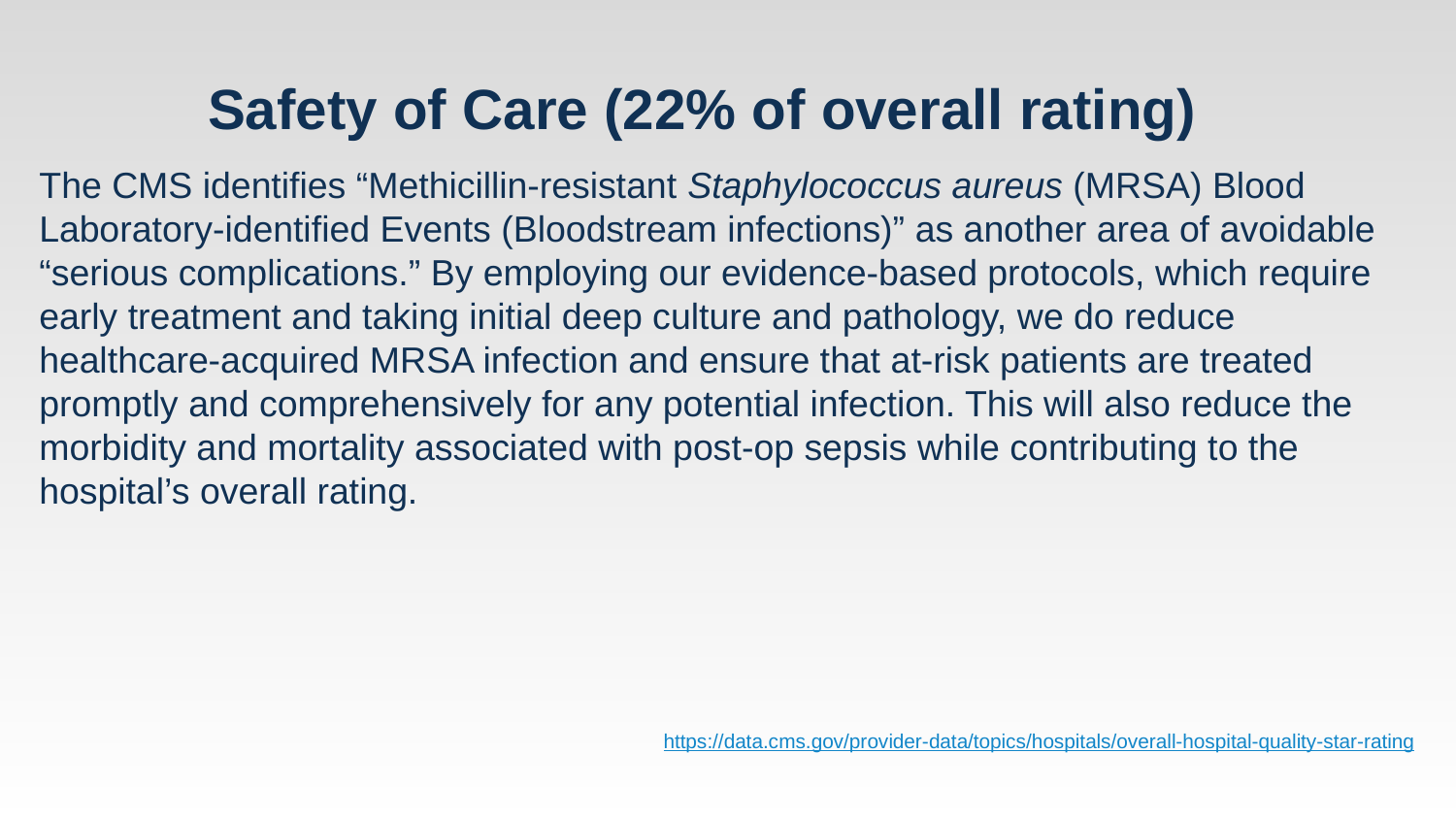

# Safety of Care (22% of overall rating)
The CMS identifies “Methicillin-resistant Staphylococcus aureus (MRSA) Blood Laboratory-identified Events (Bloodstream infections)” as another area of avoidable “serious complications.” By employing our evidence-based protocols, which require early treatment and taking initial deep culture and pathology, we do reduce healthcare-acquired MRSA infection and ensure that at-risk patients are treated promptly and comprehensively for any potential infection. This will also reduce the morbidity and mortality associated with post-op sepsis while contributing to the hospital’s overall rating.
https://data.cms.gov/provider-data/topics/hospitals/overall-hospital-quality-star-rating